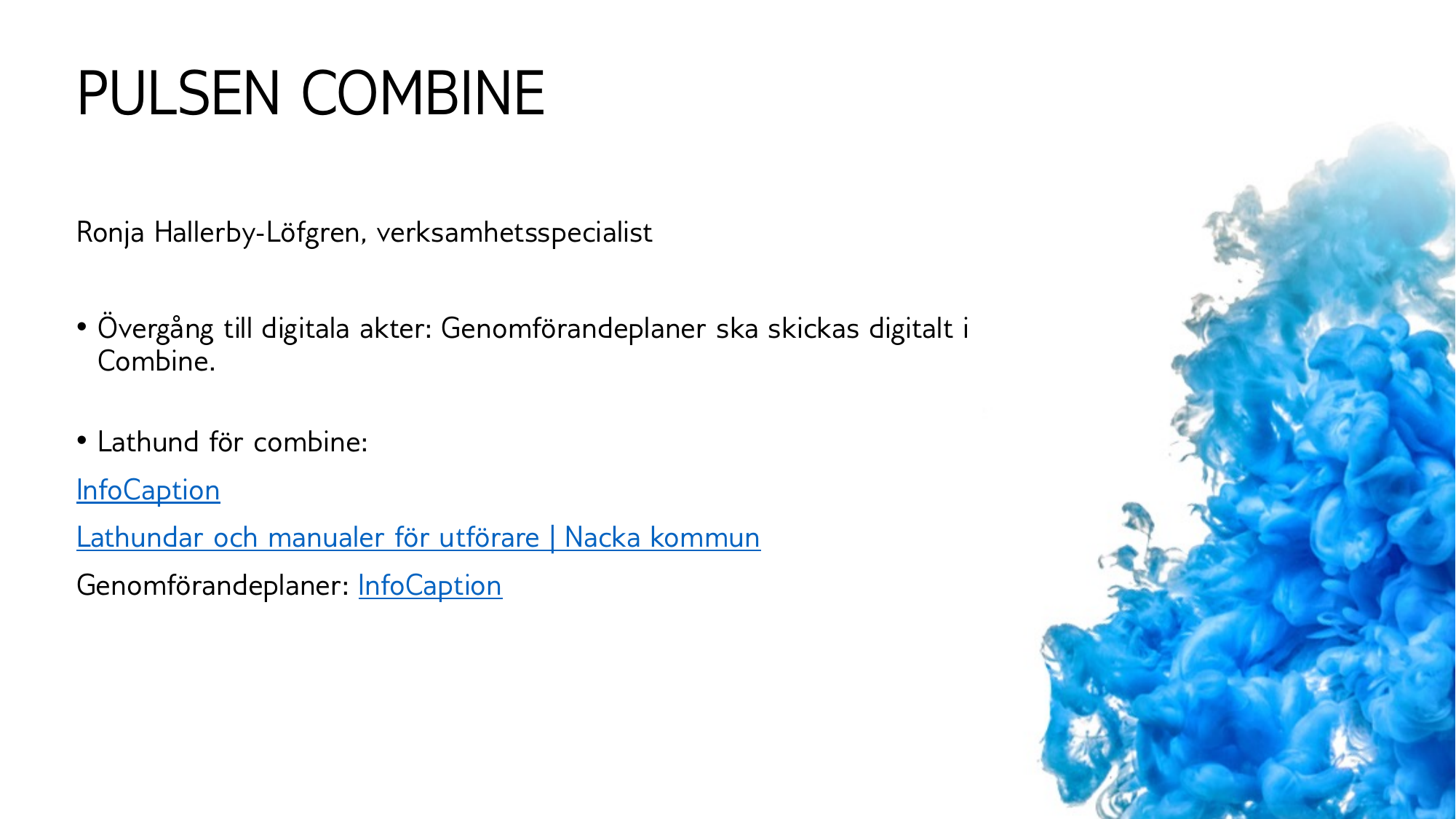

# Pulsen combine
Ronja Hallerby-Löfgren, verksamhetsspecialist

Övergång till digitala akter: Genomförandeplaner ska skickas digitalt i Combine.
Lathund för combine:
InfoCaption
Lathundar och manualer för utförare | Nacka kommun
Genomförandeplaner: InfoCaption